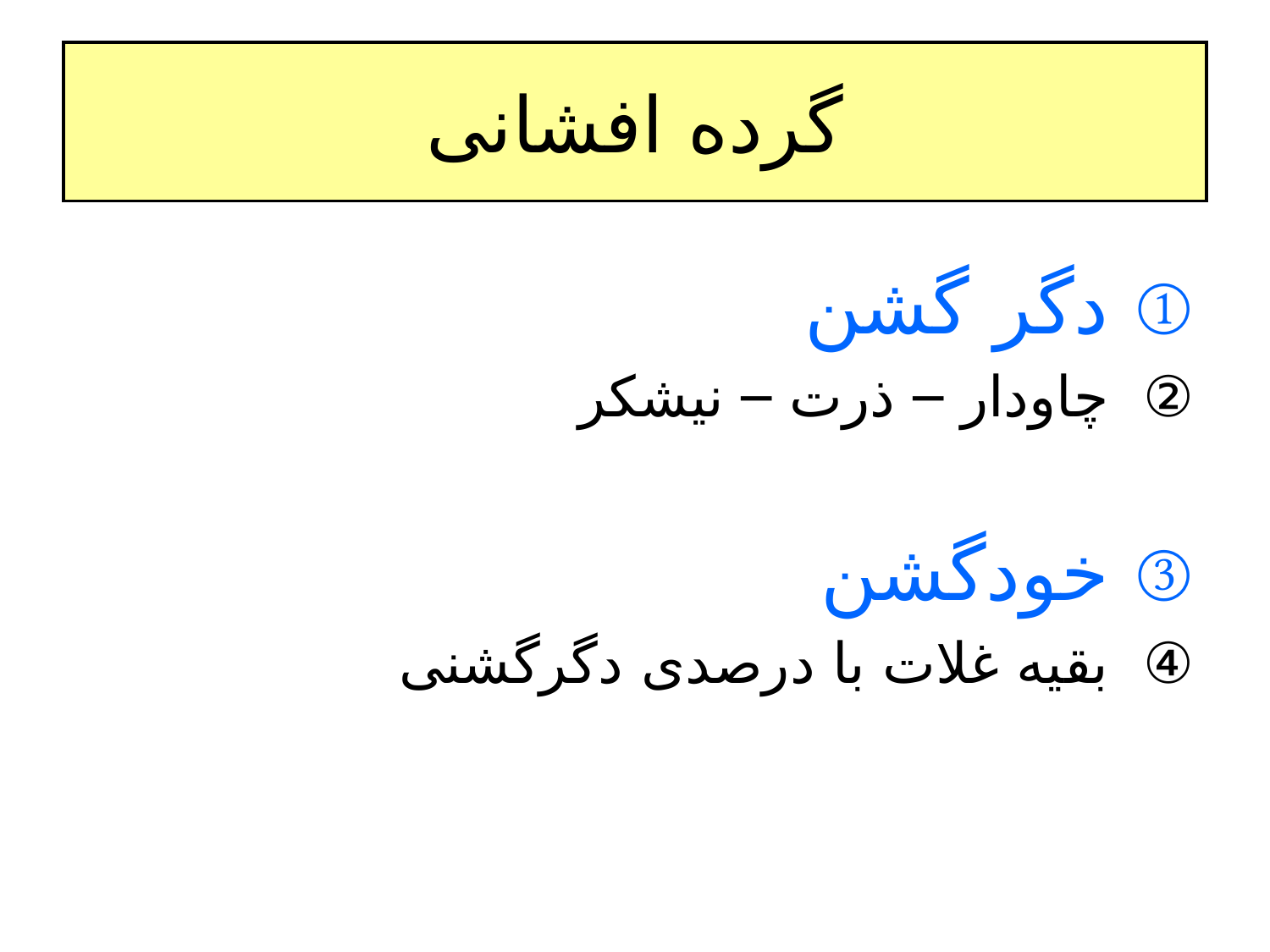

# گرده افشانی
دگر گشن
چاودار – ذرت – نیشکر

خودگشن
بقیه غلات با درصدی دگرگشنی